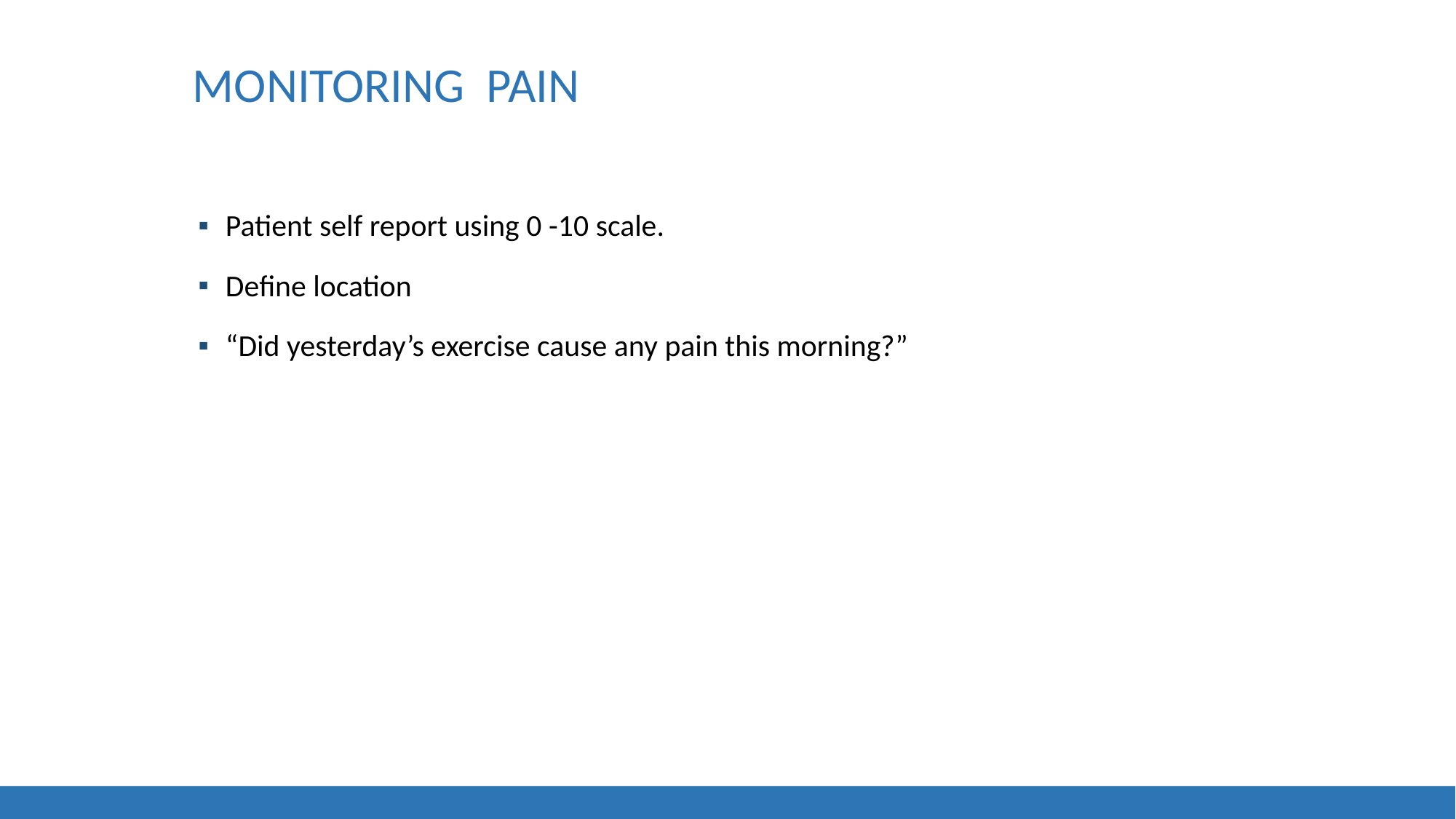

# MONITORING  PAIN
Patient self report using 0 -10 scale.
Define location
“Did yesterday’s exercise cause any pain this morning?”